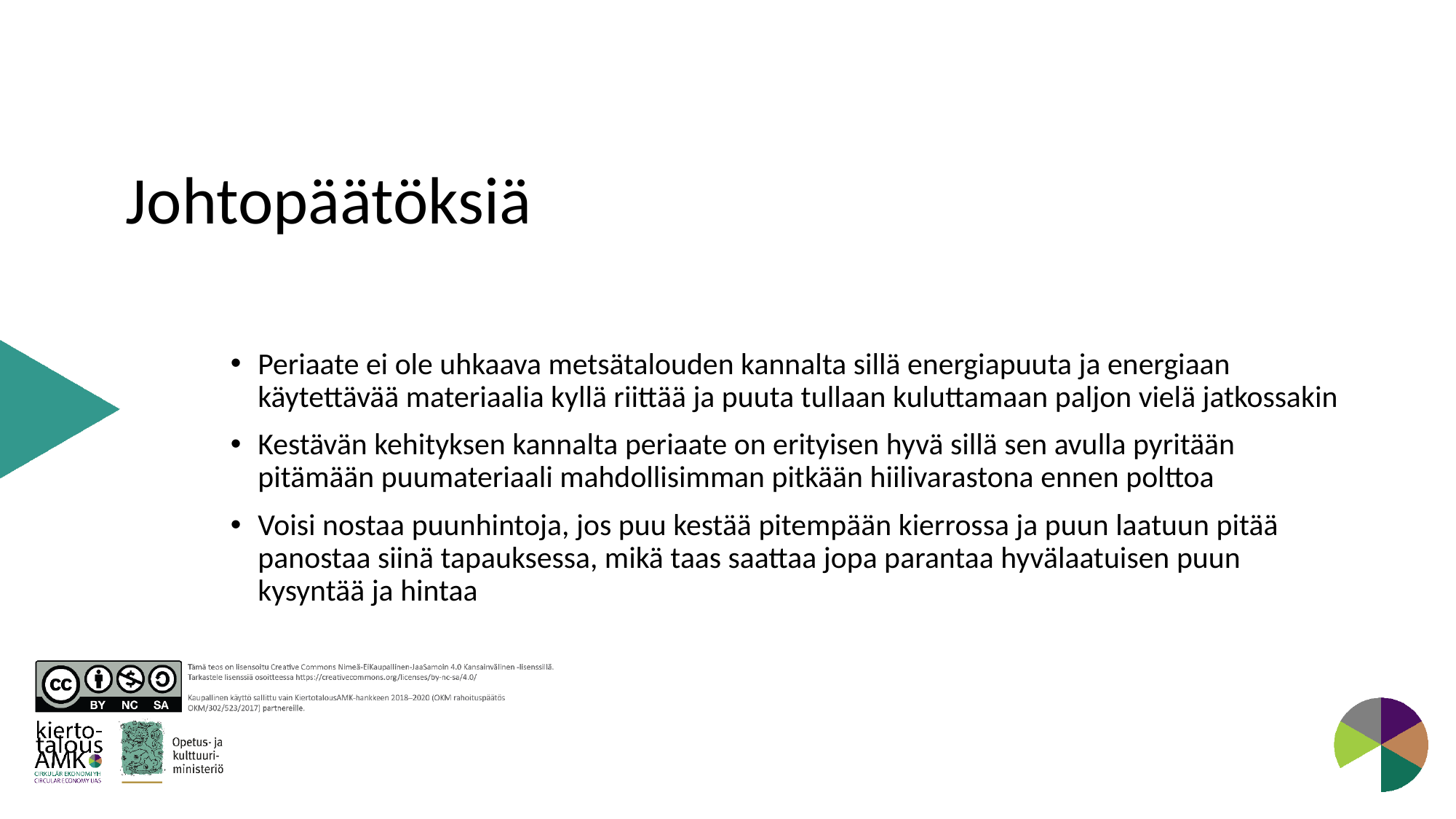

# Johtopäätöksiä

Periaate ei ole uhkaava metsätalouden kannalta sillä energiapuuta ja energiaan käytettävää materiaalia kyllä riittää ja puuta tullaan kuluttamaan paljon vielä jatkossakin
Kestävän kehityksen kannalta periaate on erityisen hyvä sillä sen avulla pyritään pitämään puumateriaali mahdollisimman pitkään hiilivarastona ennen polttoa
Voisi nostaa puunhintoja, jos puu kestää pitempään kierrossa ja puun laatuun pitää panostaa siinä tapauksessa, mikä taas saattaa jopa parantaa hyvälaatuisen puun kysyntää ja hintaa